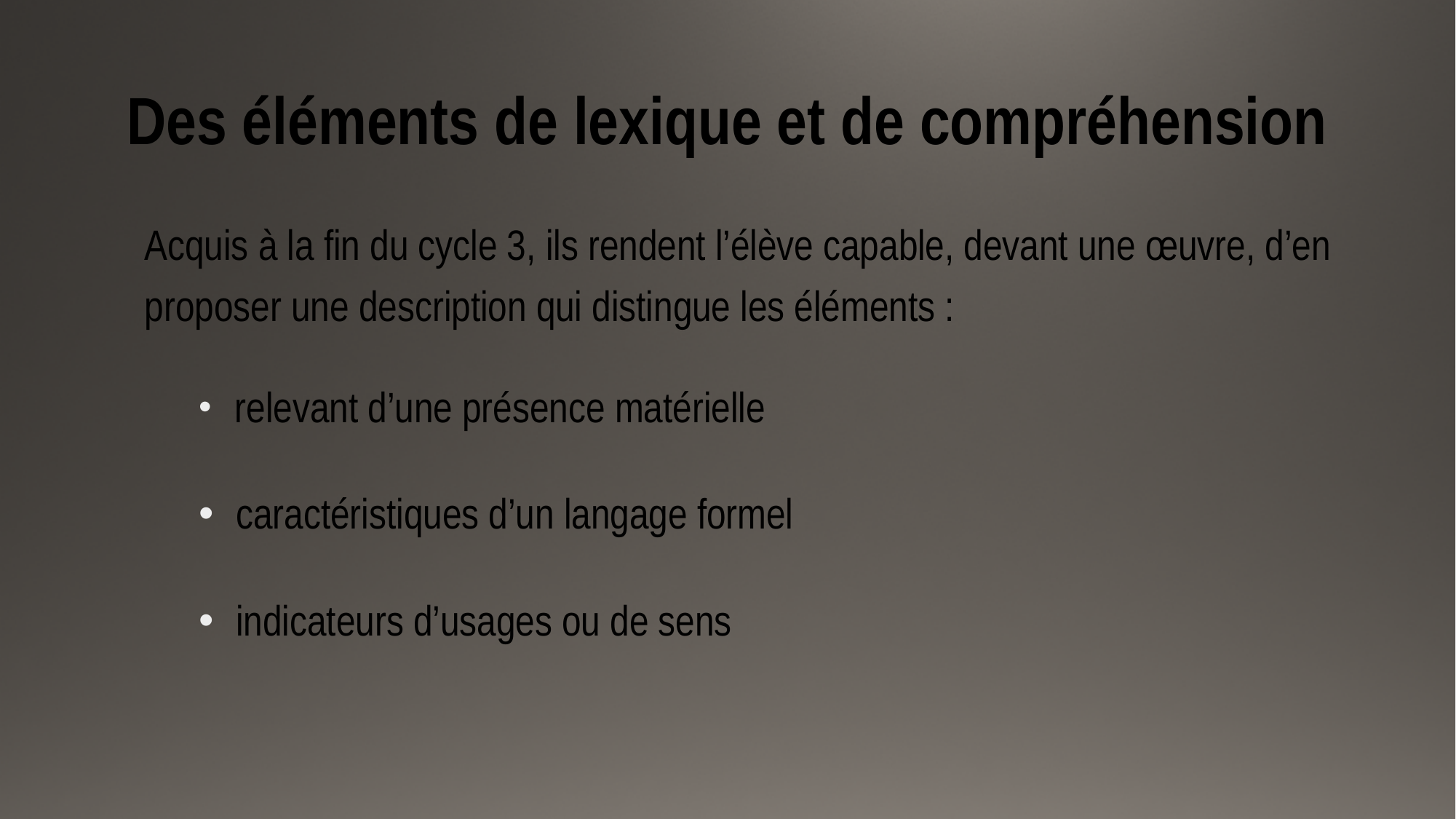

# Des éléments de lexique et de compréhension
Acquis à la fin du cycle 3, ils rendent l’élève capable, devant une œuvre, d’en
proposer une description qui distingue les éléments :

 relevant d’une présence matérielle

 caractéristiques d’un langage formel

 indicateurs d’usages ou de sens